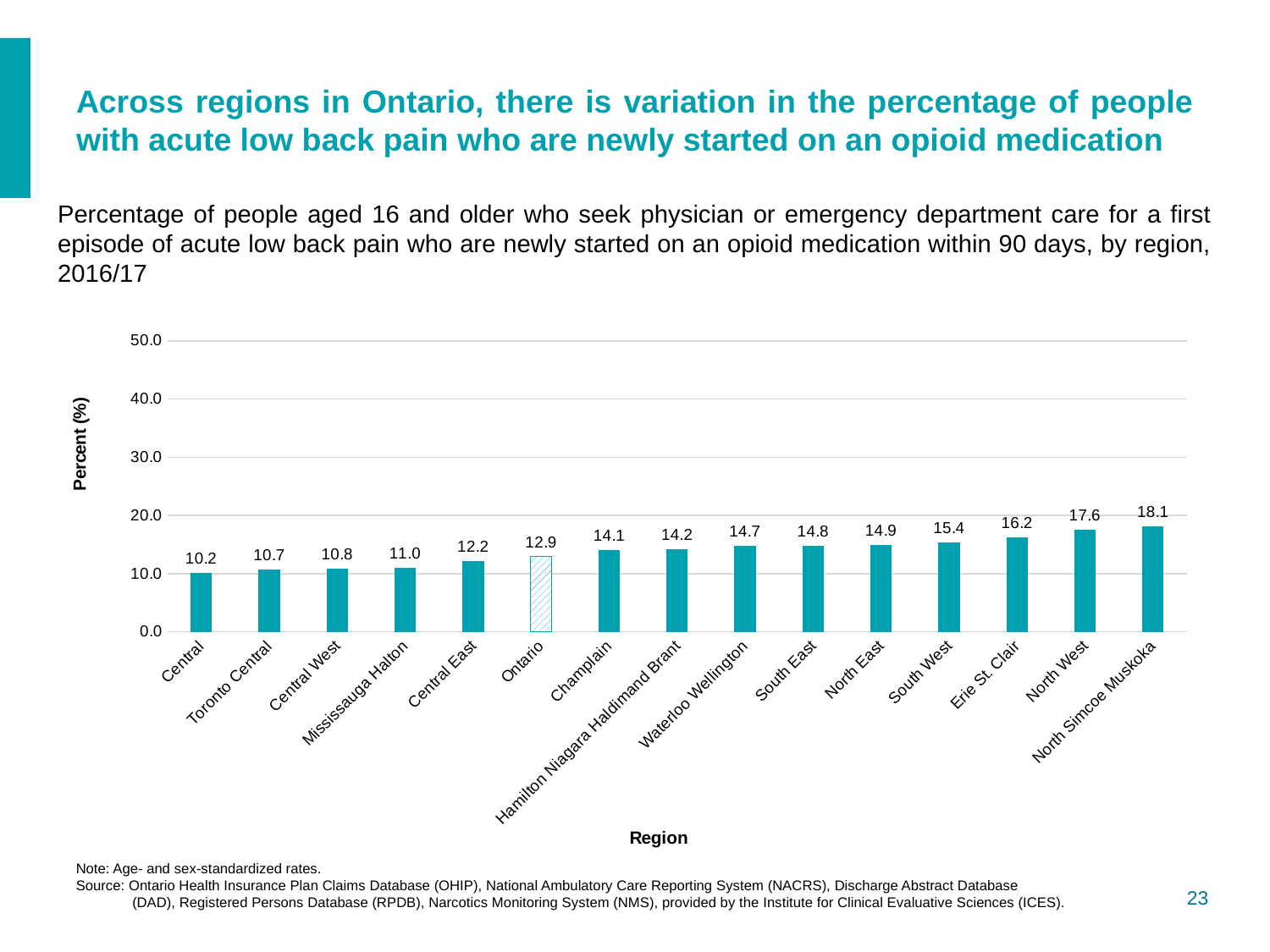

# Across regions in Ontario, there is variation in the percentage of people with acute low back pain who are newly started on an opioid medication
Percentage of people aged 16 and older who seek physician or emergency department care for a first episode of acute low back pain who are newly started on an opioid medication within 90 days, by region, 2016/17

### Chart

| Category | Std_percent_90days |
|---|---|
| Central | 10.1627736638339 |
| Toronto Central | 10.729243923964 |
| Central West | 10.8408295439927 |
| Mississauga Halton | 10.9640835877789 |
| Central East | 12.2296887507567 |
| Ontario | 12.9377945176095 |
| Champlain | 14.0571406887144 |
| Hamilton Niagara Haldimand Brant | 14.2302358265514 |
| Waterloo Wellington | 14.7338590443658 |
| South East | 14.7681934759659 |
| North East | 14.87733895225 |
| South West | 15.3870763044962 |
| Erie St. Clair | 16.2283886738598 |
| North West | 17.6059126743533 |
| North Simcoe Muskoka | 18.1429226567509 |
Note: Age- and sex-standardized rates.
Source: Ontario Health Insurance Plan Claims Database (OHIP), National Ambulatory Care Reporting System (NACRS), Discharge Abstract Database
              (DAD), Registered Persons Database (RPDB), Narcotics Monitoring System (NMS), provided by the Institute for Clinical Evaluative Sciences (ICES).